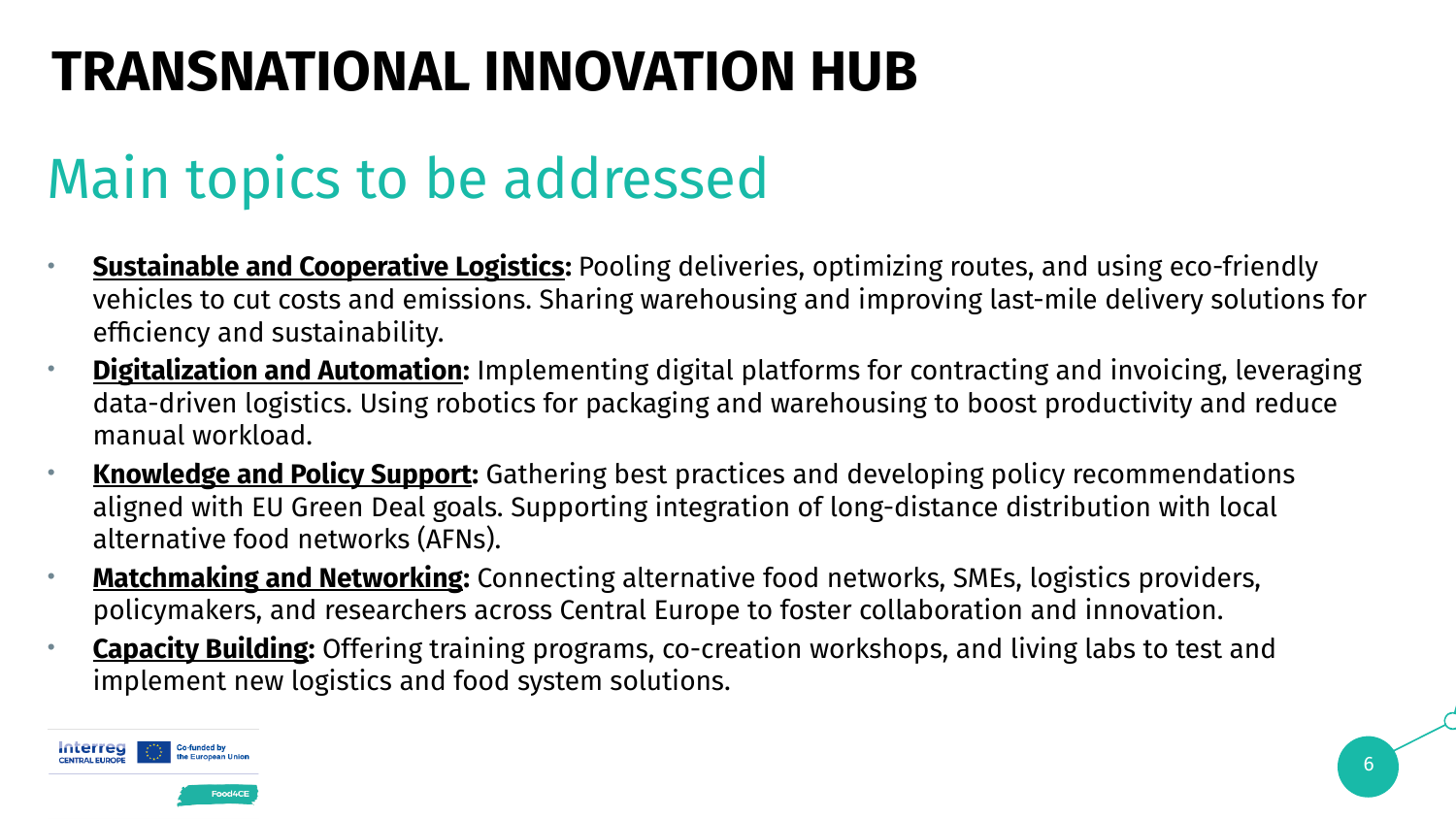

# TRANSNATIONAL INNOVATION HUB
Main topics to be addressed
Sustainable and Cooperative Logistics: Pooling deliveries, optimizing routes, and using eco-friendly vehicles to cut costs and emissions. Sharing warehousing and improving last-mile delivery solutions for efficiency and sustainability.
Digitalization and Automation: Implementing digital platforms for contracting and invoicing, leveraging data-driven logistics. Using robotics for packaging and warehousing to boost productivity and reduce manual workload.
Knowledge and Policy Support: Gathering best practices and developing policy recommendations aligned with EU Green Deal goals. Supporting integration of long-distance distribution with local alternative food networks (AFNs).
Matchmaking and Networking: Connecting alternative food networks, SMEs, logistics providers, policymakers, and researchers across Central Europe to foster collaboration and innovation.
Capacity Building: Offering training programs, co-creation workshops, and living labs to test and implement new logistics and food system solutions.